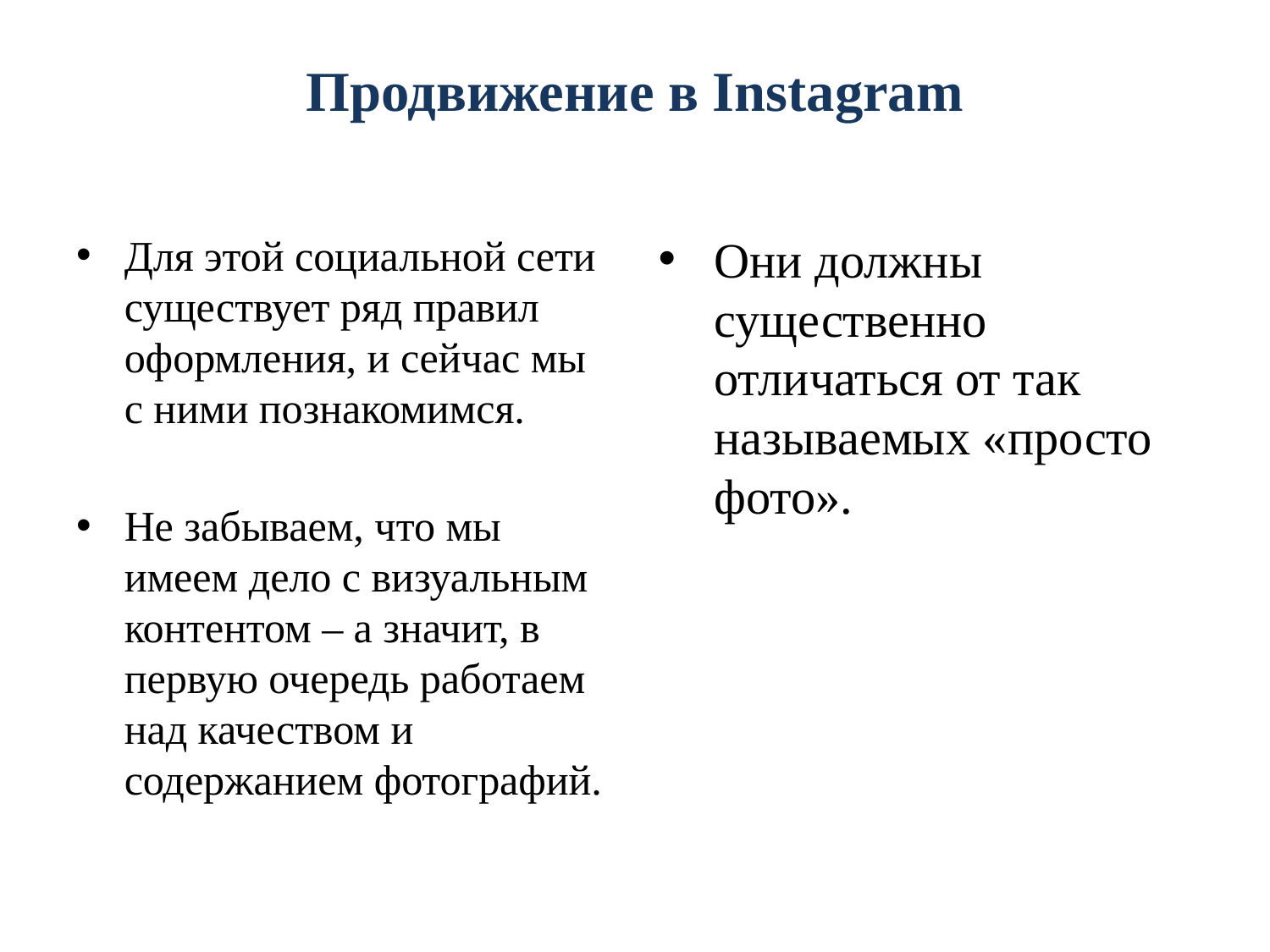

# Продвижение в Instagram
Для этой социальной сети существует ряд правил оформления, и сейчас мы с ними познакомимся.

Не забываем, что мы имеем дело с визуальным контентом – а значит, в первую очередь работаем над качеством и содержанием фотографий.
Они должны существенно отличаться от так называемых «просто фото».